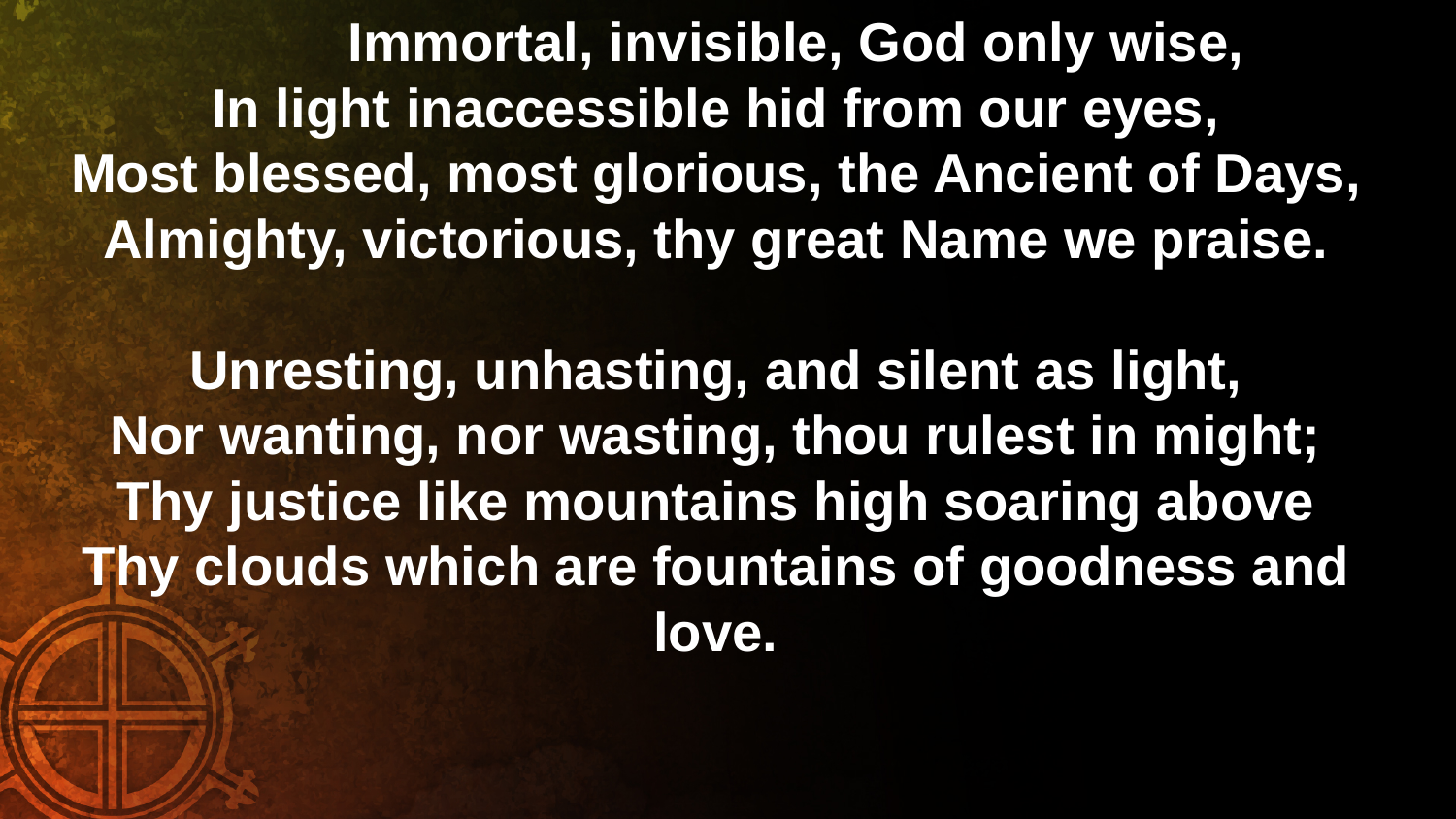

Immortal, invisible, God only wise,
In light inaccessible hid from our eyes,
Most blessed, most glorious, the Ancient of Days,
Almighty, victorious, thy great Name we praise.
Unresting, unhasting, and silent as light,
Nor wanting, nor wasting, thou rulest in might;
Thy justice like mountains high soaring above
Thy clouds which are fountains of goodness and love.